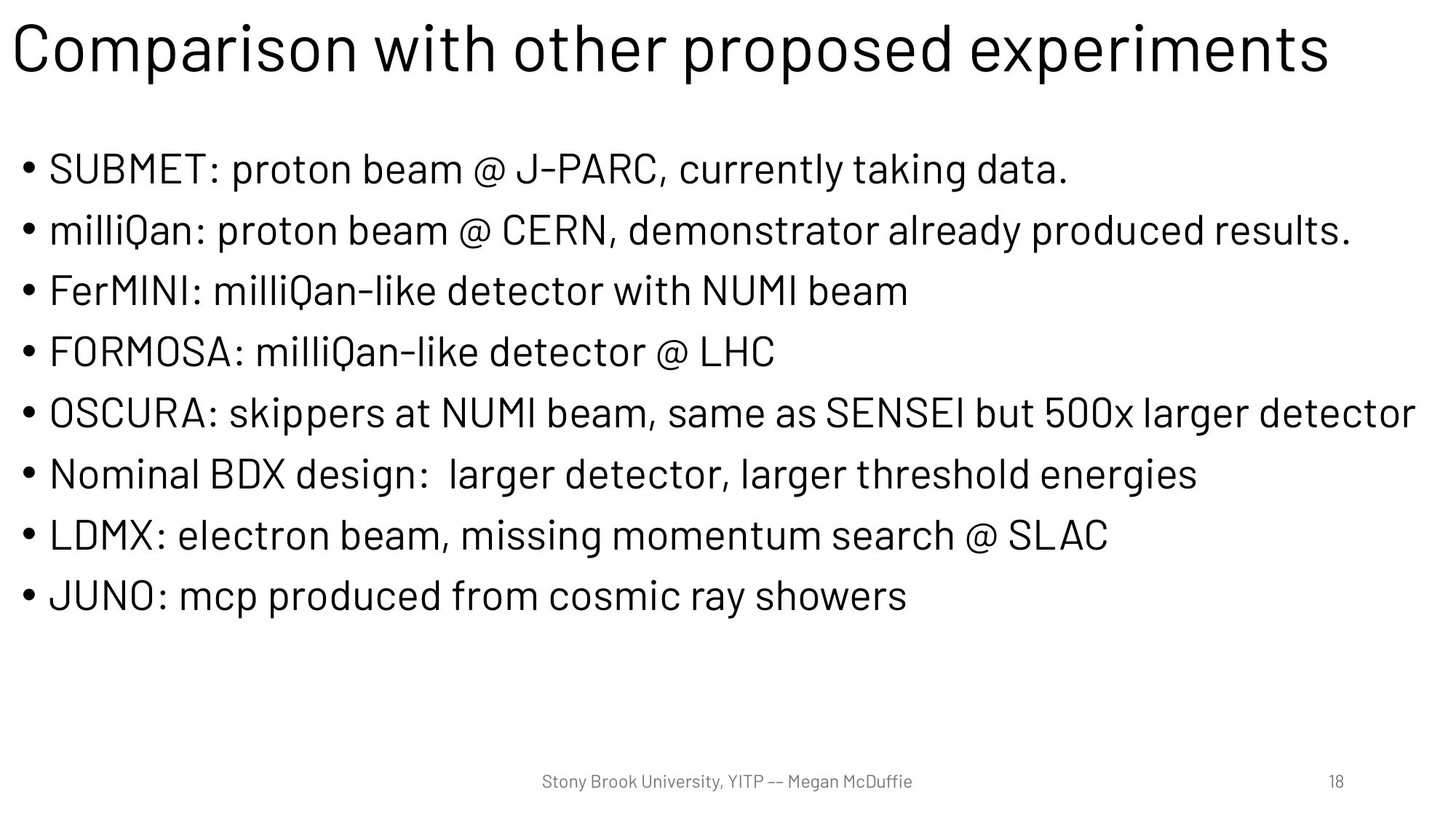

# Comparison with other proposed experiments
SUBMET: proton beam @ J-PARC, currently taking data.
milliQan: proton beam @ CERN, demonstrator already produced results.
FerMINI: milliQan-like detector with NUMI beam
FORMOSA: milliQan-like detector @ LHC
OSCURA: skippers at NUMI beam, same as SENSEI but 500x larger detector
Nominal BDX design:  larger detector, larger threshold energies
LDMX: electron beam, missing momentum search @ SLAC
JUNO: mcp produced from cosmic ray showers

Stony Brook University, YITP –– Megan McDuffie
18